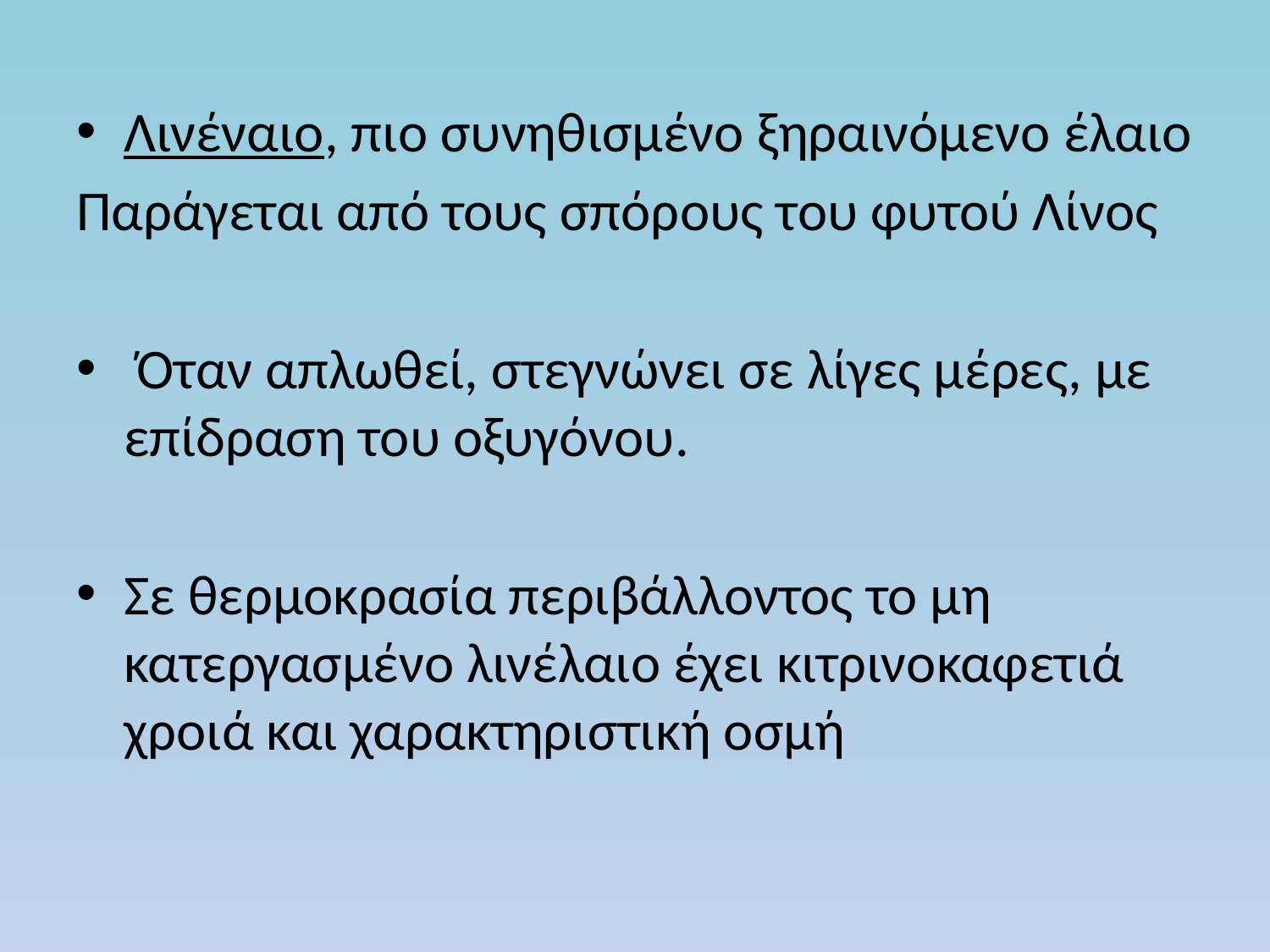

Λινέναιο, πιο συνηθισμένο ξηραινόμενο έλαιο
Παράγεται από τους σπόρους του φυτού Λίνος

 Όταν απλωθεί, στεγνώνει σε λίγες μέρες, με επίδραση του οξυγόνου.

Σε θερμοκρασία περιβάλλοντος το μη κατεργασμένο λινέλαιο έχει κιτρινοκαφετιά χροιά και χαρακτηριστική οσμή